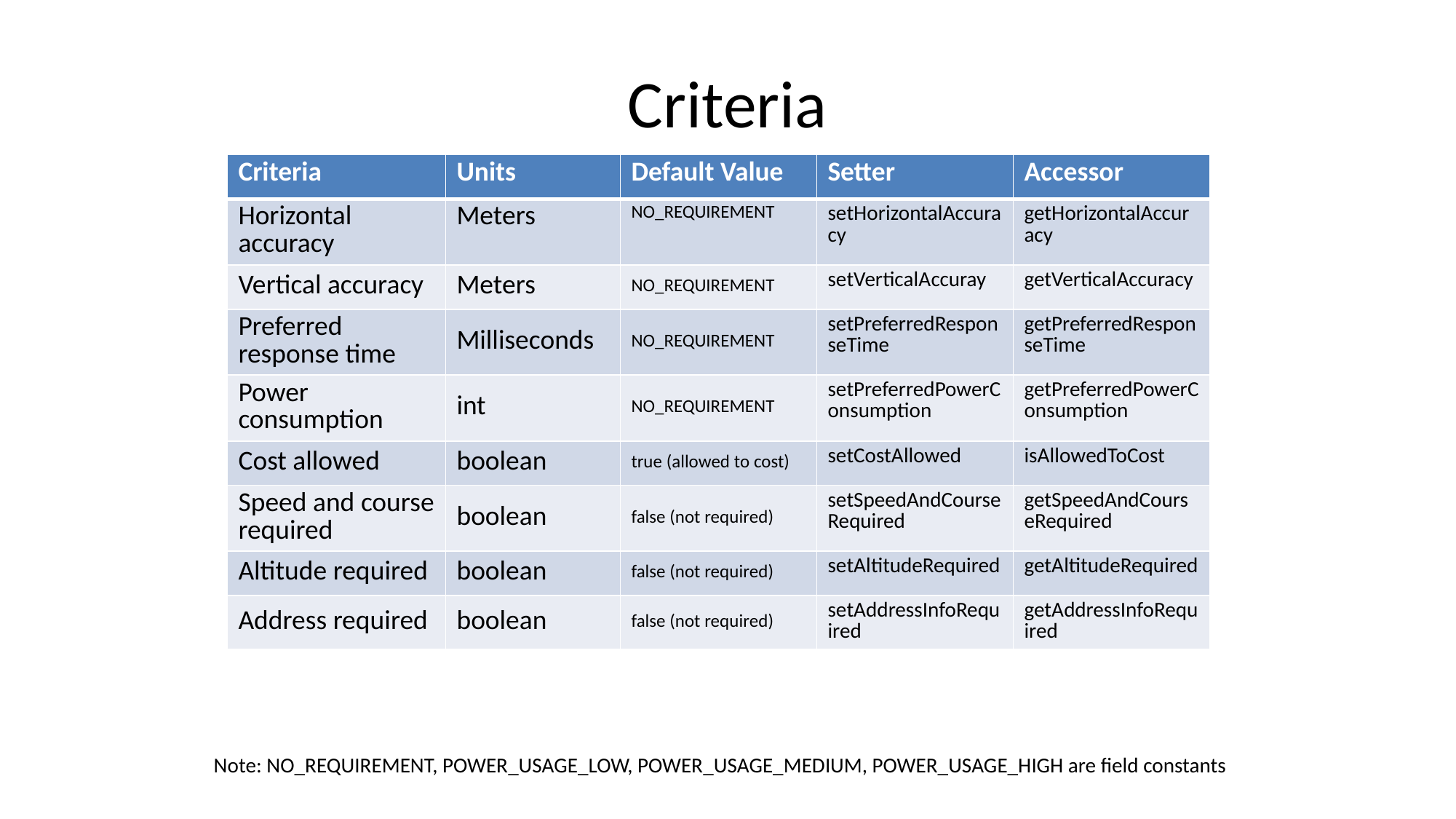

# Criteria
| Criteria | Units | Default Value | Setter | Accessor |
| --- | --- | --- | --- | --- |
| Horizontal accuracy | Meters | NO\_REQUIREMENT | setHorizontalAccuracy | getHorizontalAccuracy |
| Vertical accuracy | Meters | NO\_REQUIREMENT | setVerticalAccuray | getVerticalAccuracy |
| Preferred response time | Milliseconds | NO\_REQUIREMENT | setPreferredResponseTime | getPreferredResponseTime |
| Power consumption | int | NO\_REQUIREMENT | setPreferredPowerConsumption | getPreferredPowerConsumption |
| Cost allowed | boolean | true (allowed to cost) | setCostAllowed | isAllowedToCost |
| Speed and course required | boolean | false (not required) | setSpeedAndCourseRequired | getSpeedAndCourseRequired |
| Altitude required | boolean | false (not required) | setAltitudeRequired | getAltitudeRequired |
| Address required | boolean | false (not required) | setAddressInfoRequired | getAddressInfoRequired |
Note: NO_REQUIREMENT, POWER_USAGE_LOW, POWER_USAGE_MEDIUM, POWER_USAGE_HIGH are field constants